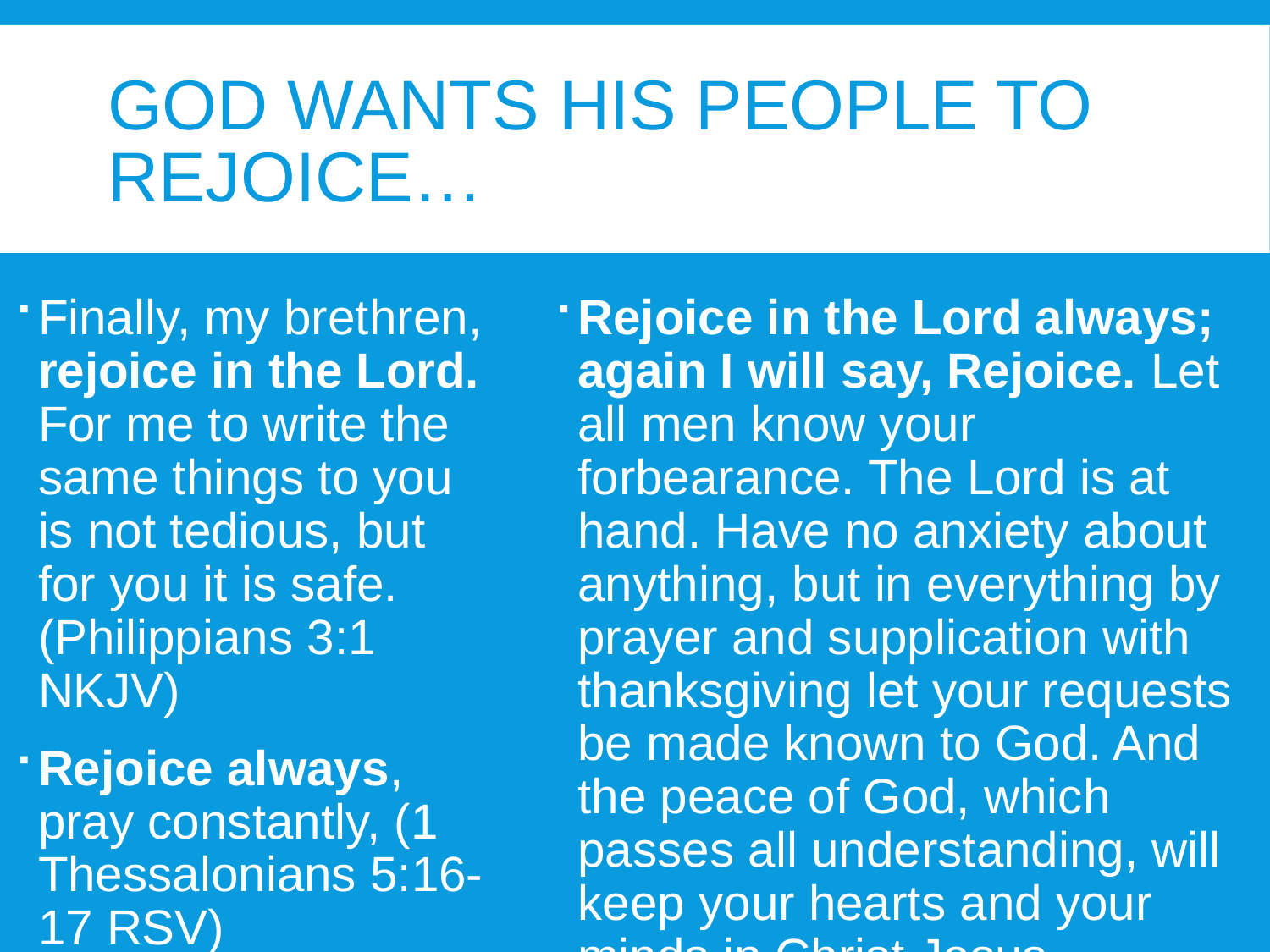

# God Wants His People To Rejoice…
Finally, my brethren, rejoice in the Lord. For me to write the same things to you is not tedious, but for you it is safe. (Philippians 3:1 NKJV)
Rejoice always, pray constantly, (1 Thessalonians 5:16-17 RSV)

Rejoice in the Lord always; again I will say, Rejoice. Let all men know your forbearance. The Lord is at hand. Have no anxiety about anything, but in everything by prayer and supplication with thanksgiving let your requests be made known to God. And the peace of God, which passes all understanding, will keep your hearts and your minds in Christ Jesus. (Philippians 4:4-7 RSV)